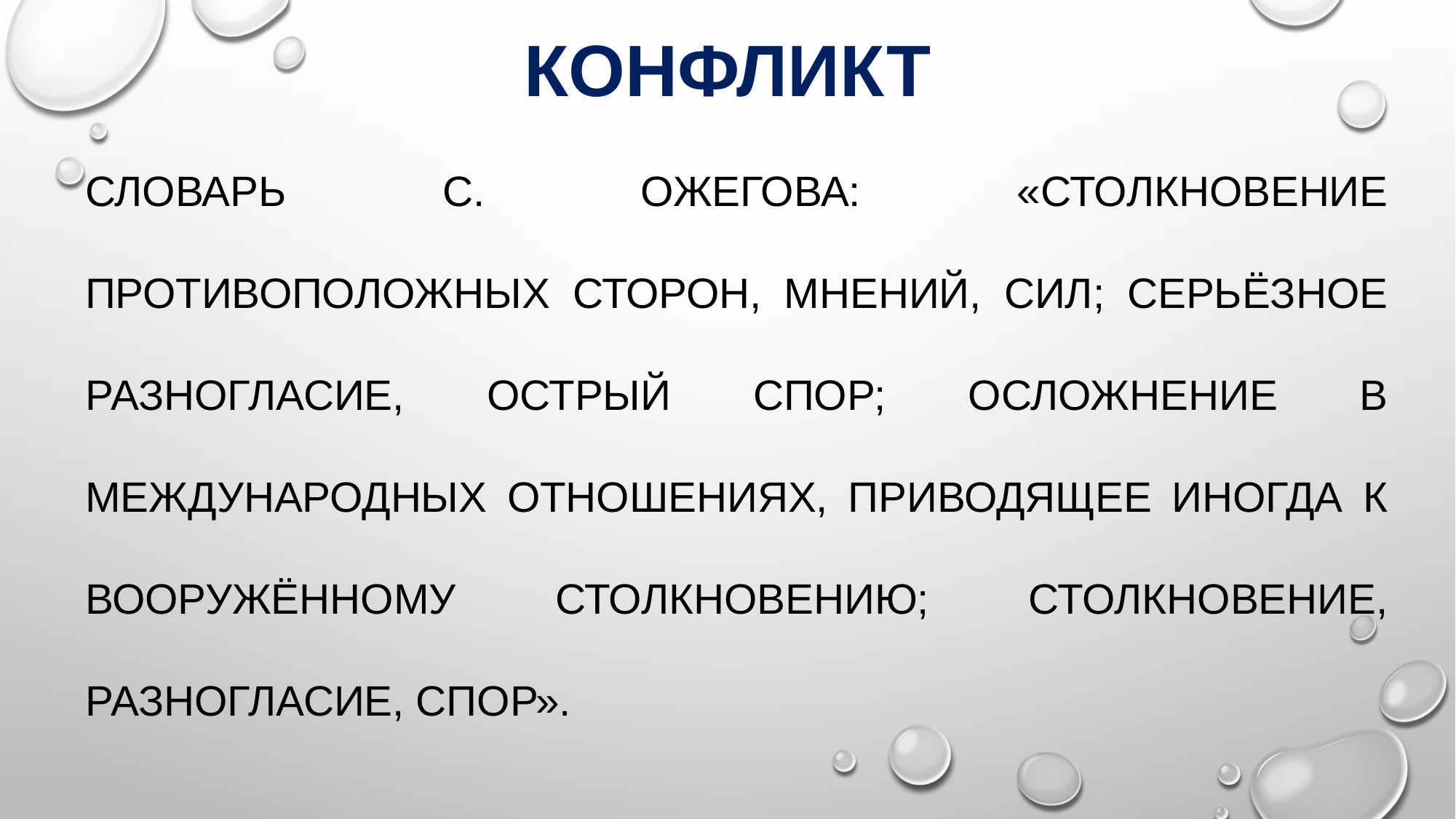

# Конфликт
Словарь С. Ожегова: «Столкновение противоположных сторон, мнений, сил; серьёзное разногласие, острый спор; осложнение в международных отношениях, приводящее иногда к вооружённому столкновению; Столкновение, разногласие, спор».